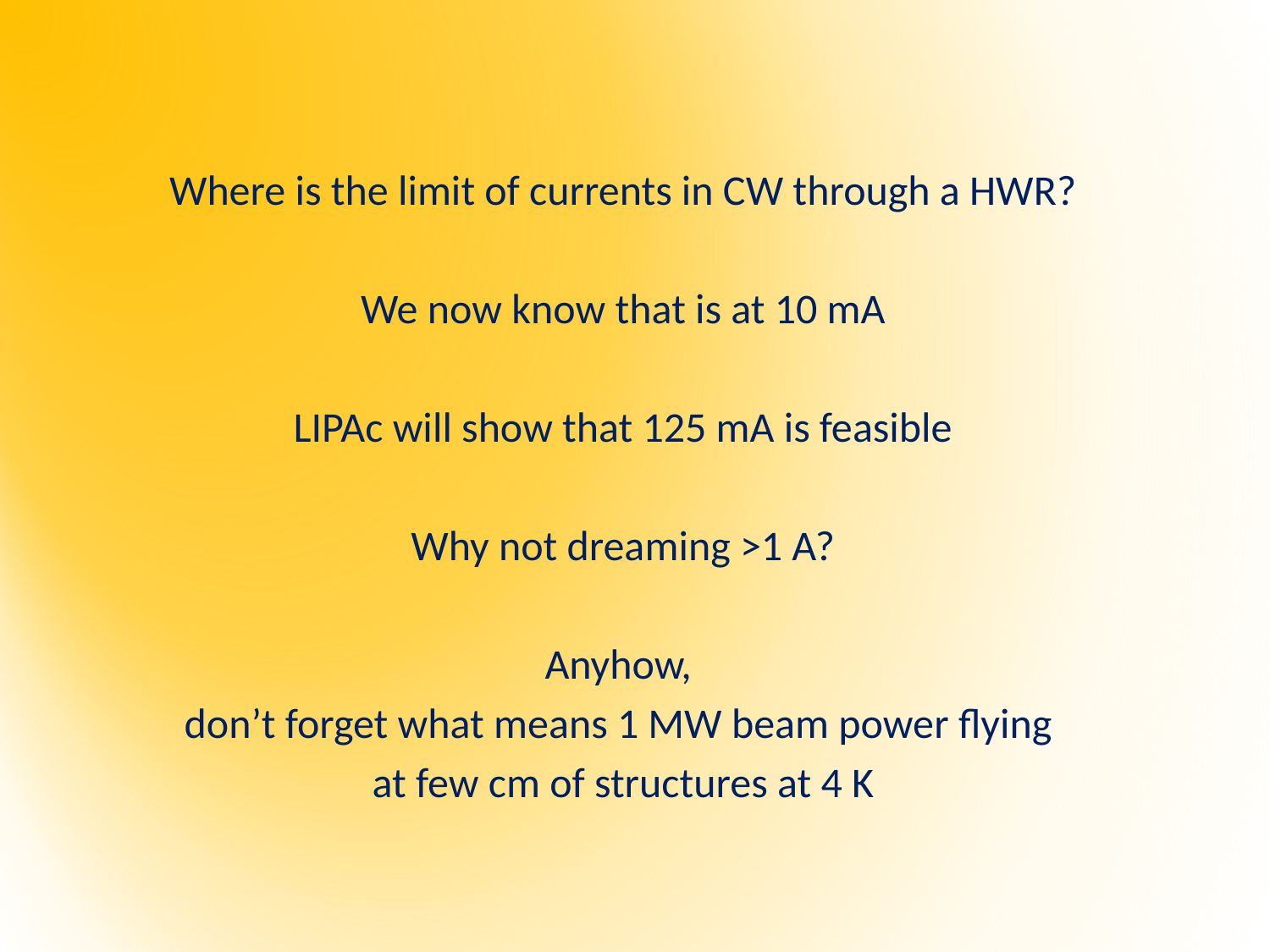

Where is the limit of currents in CW through a HWR?

We now know that is at 10 mA

LIPAc will show that 125 mA is feasible

Why not dreaming >1 A?

Anyhow,
don’t forget what means 1 MW beam power flying
at few cm of structures at 4 K